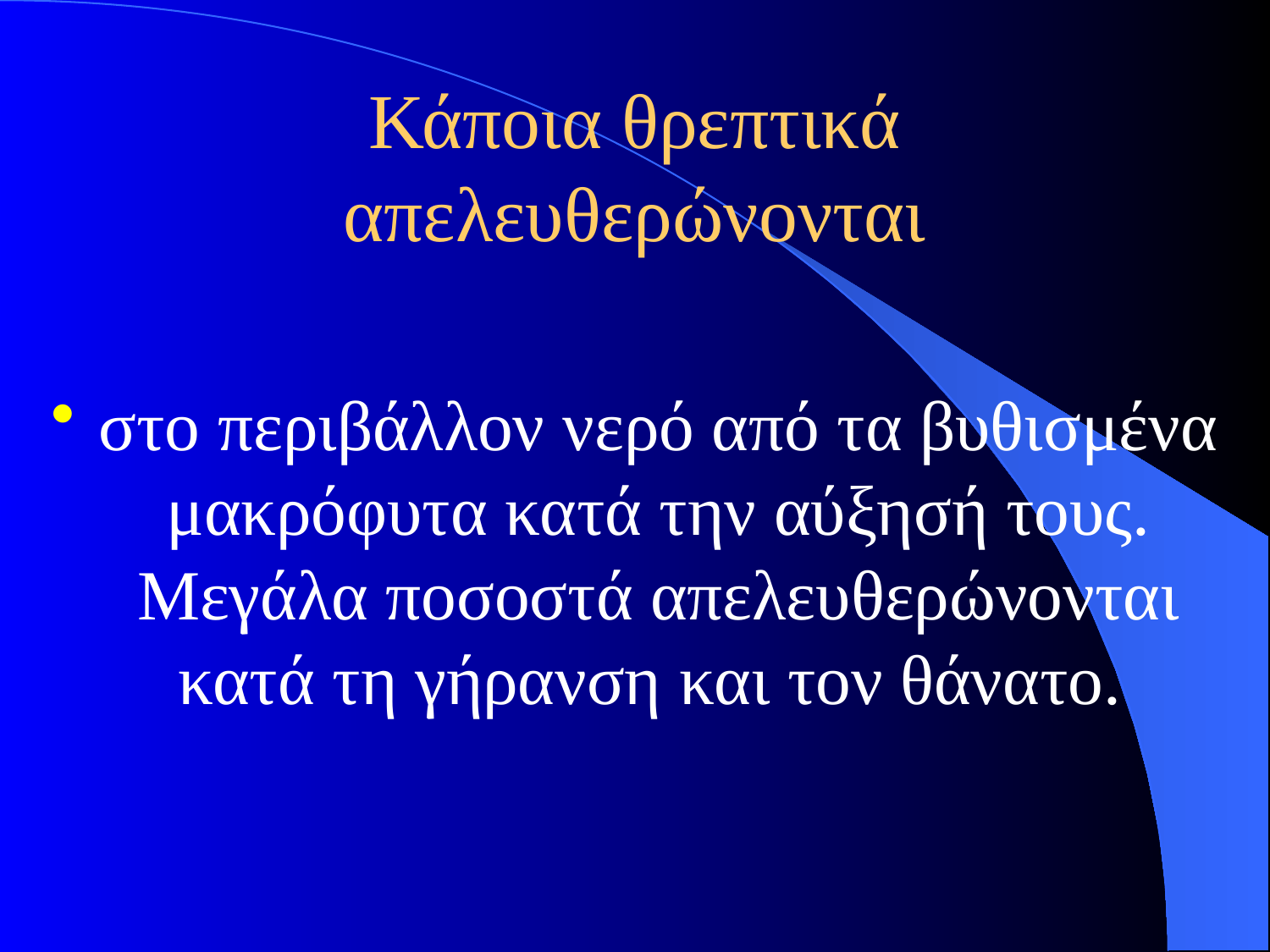

# Κάποια θρεπτικά απελευθερώνονται

στο περιβάλλον νερό από τα βυθισμένα μακρόφυτα κατά την αύξησή τους. Μεγάλα ποσοστά απελευθερώνονται κατά τη γήρανση και τον θάνατο.